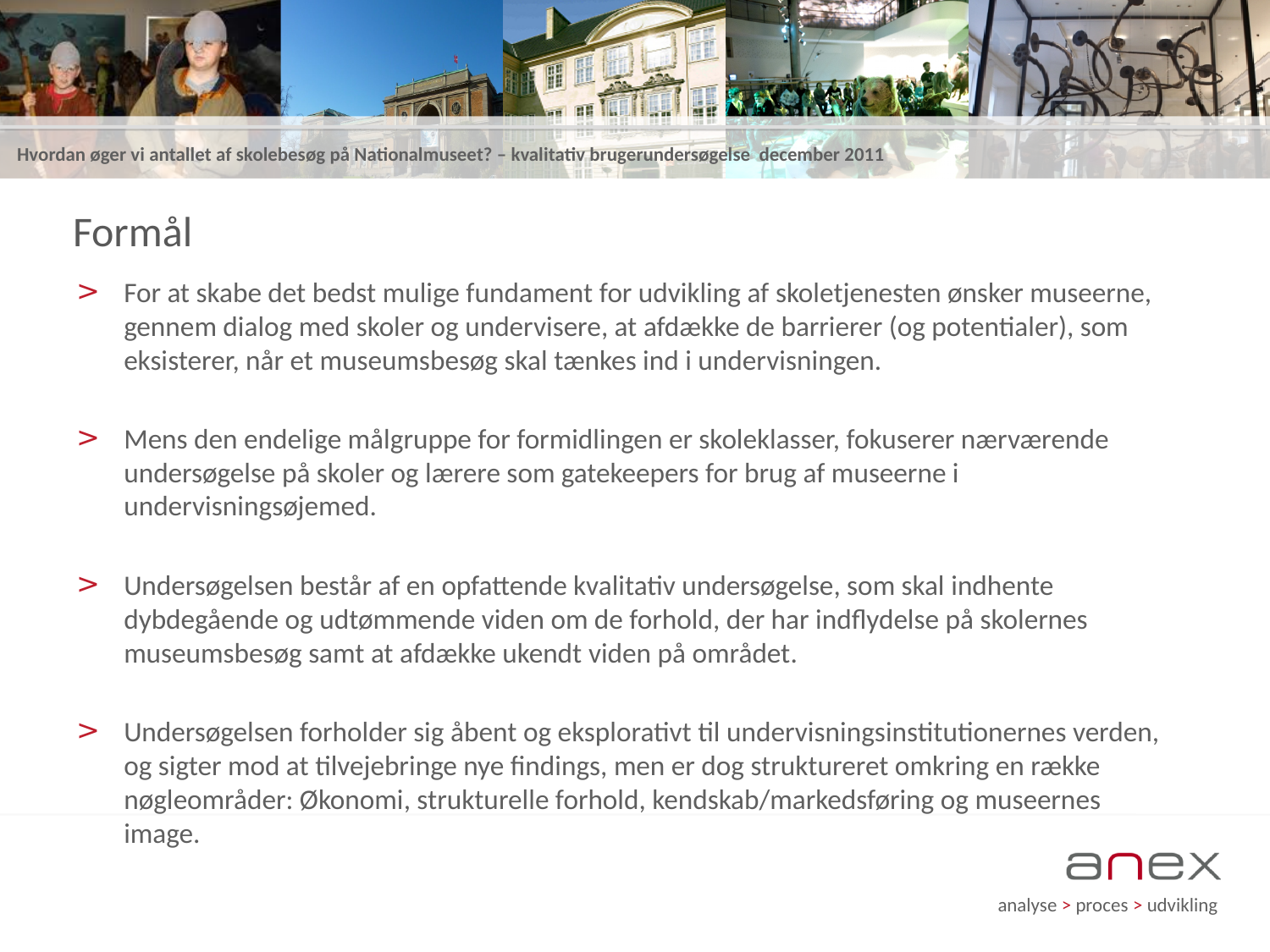

# Formål

For at skabe det bedst mulige fundament for udvikling af skoletjenesten ønsker museerne, gennem dialog med skoler og undervisere, at afdække de barrierer (og potentialer), som eksisterer, når et museumsbesøg skal tænkes ind i undervisningen.

Mens den endelige målgruppe for formidlingen er skoleklasser, fokuserer nærværende undersøgelse på skoler og lærere som gatekeepers for brug af museerne i undervisningsøjemed.

Undersøgelsen består af en opfattende kvalitativ undersøgelse, som skal indhente dybdegående og udtømmende viden om de forhold, der har indflydelse på skolernes museumsbesøg samt at afdække ukendt viden på området.

Undersøgelsen forholder sig åbent og eksplorativt til undervisningsinstitutionernes verden, og sigter mod at tilvejebringe nye findings, men er dog struktureret omkring en række nøgleområder: Økonomi, strukturelle forhold, kendskab/markedsføring og museernes image.